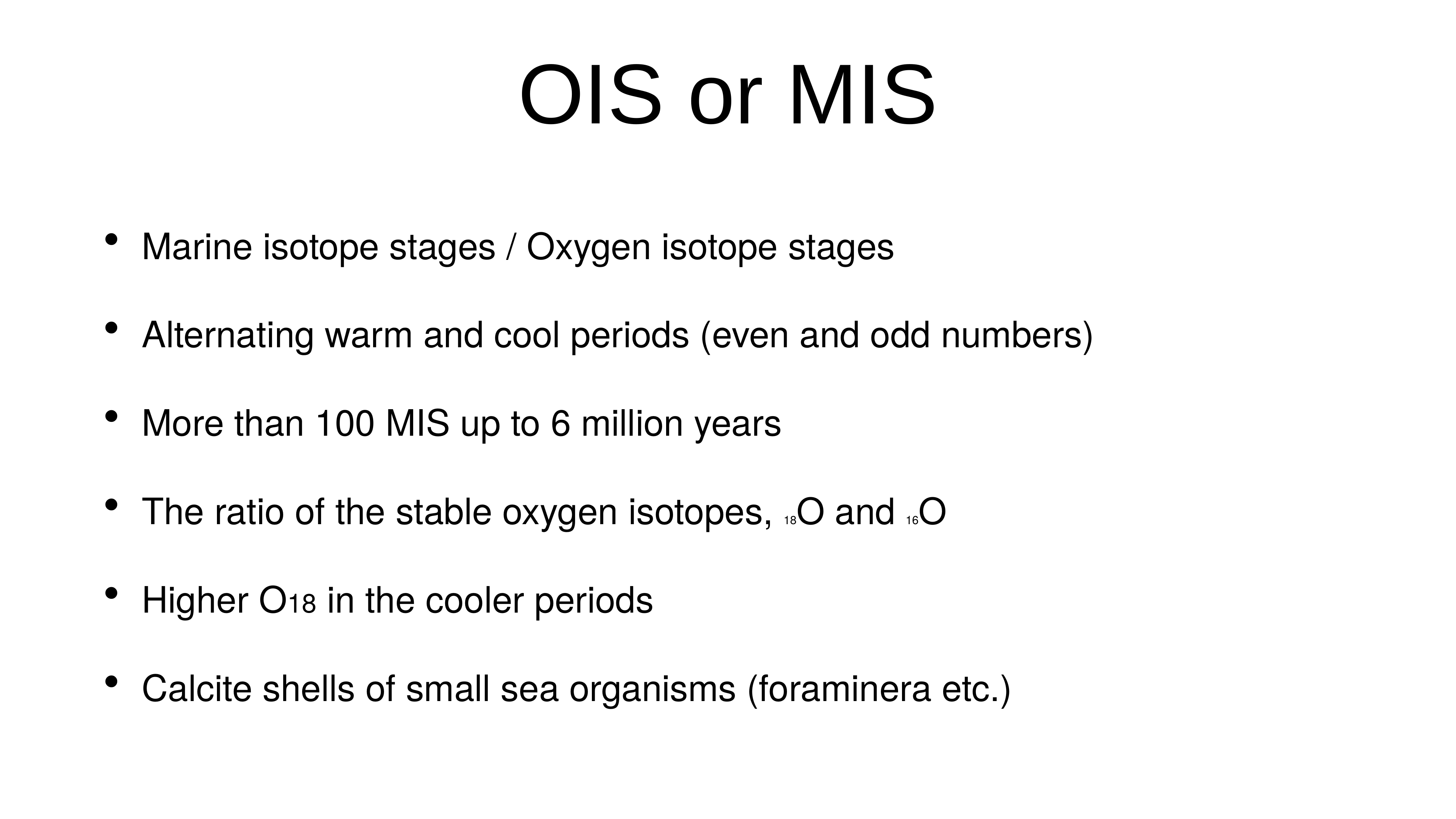

# OIS or MIS
Marine isotope stages / Oxygen isotope stages
Alternating warm and cool periods (even and odd numbers)
More than 100 MIS up to 6 million years
The ratio of the stable oxygen isotopes, 18O and 16O
Higher O18 in the cooler periods
Calcite shells of small sea organisms (foraminera etc.)